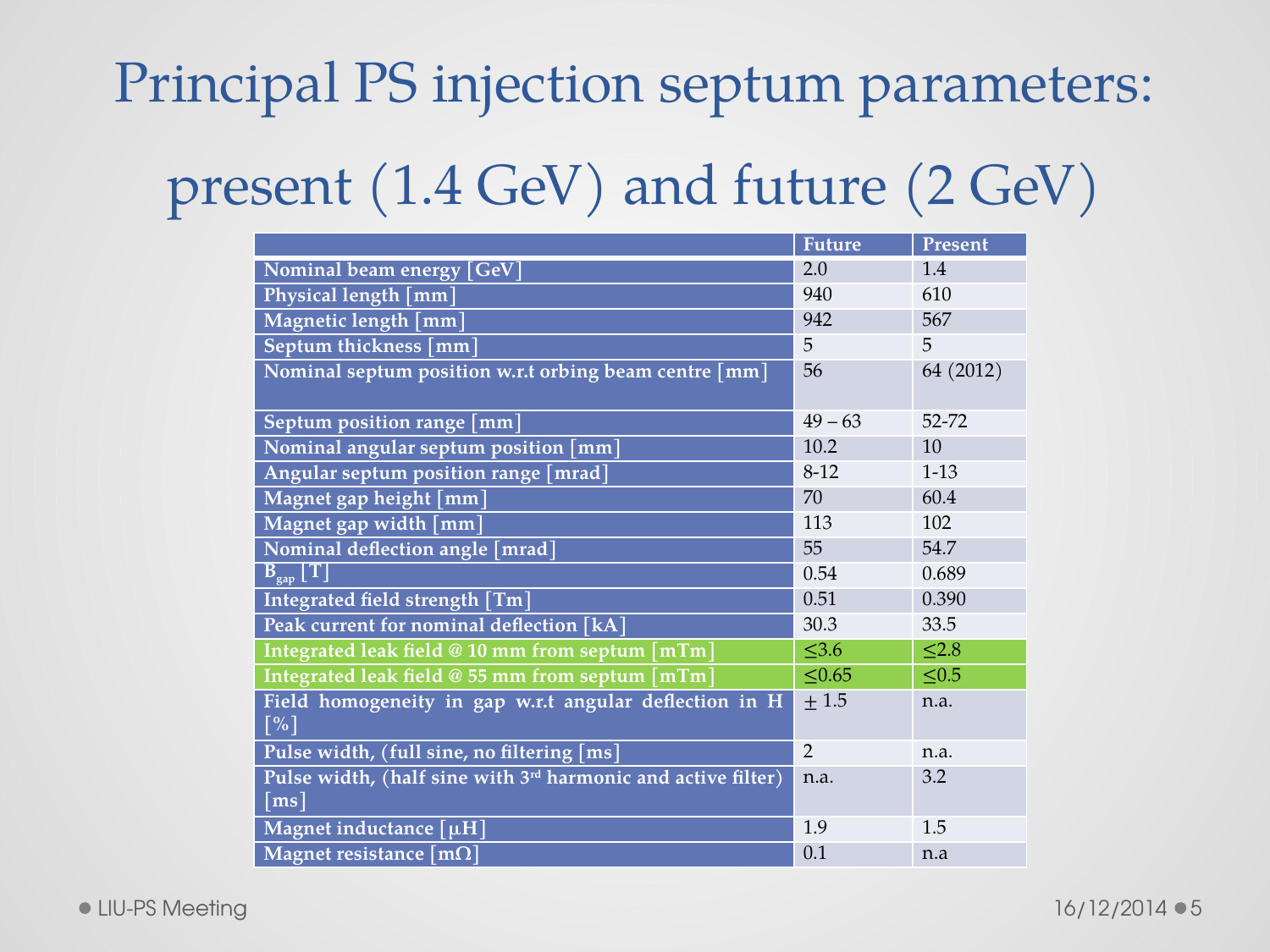

# Principal PS injection septum parameters: present (1.4 GeV) and future (2 GeV)
|  | Future | Present |
| --- | --- | --- |
| Nominal beam energy [GeV] | 2.0 | 1.4 |
| Physical length [mm] | 940 | 610 |
| Magnetic length [mm] | 942 | 567 |
| Septum thickness [mm] | 5 | 5 |
| Nominal septum position w.r.t orbing beam centre [mm] | 56 | 64 (2012) |
| Septum position range [mm] | 49 – 63 | 52-72 |
| Nominal angular septum position [mm] | 10.2 | 10 |
| Angular septum position range [mrad] | 8-12 | 1-13 |
| Magnet gap height [mm] | 70 | 60.4 |
| Magnet gap width [mm] | 113 | 102 |
| Nominal deflection angle [mrad] | 55 | 54.7 |
| Bgap [T] | 0.54 | 0.689 |
| Integrated field strength [Tm] | 0.51 | 0.390 |
| Peak current for nominal deflection [kA] | 30.3 | 33.5 |
| Integrated leak field @ 10 mm from septum [mTm] | ≤3.6 | ≤2.8 |
| Integrated leak field @ 55 mm from septum [mTm] | ≤0.65 | ≤0.5 |
| Field homogeneity in gap w.r.t angular deflection in H [%] | ± 1.5 | n.a. |
| Pulse width, (full sine, no filtering [ms] | 2 | n.a. |
| Pulse width, (half sine with 3rd harmonic and active filter) [ms] | n.a. | 3.2 |
| Magnet inductance [µH] | 1.9 | 1.5 |
| Magnet resistance [mΩ] | 0.1 | n.a |
LIU-PS Meeting
16/12/2014
5